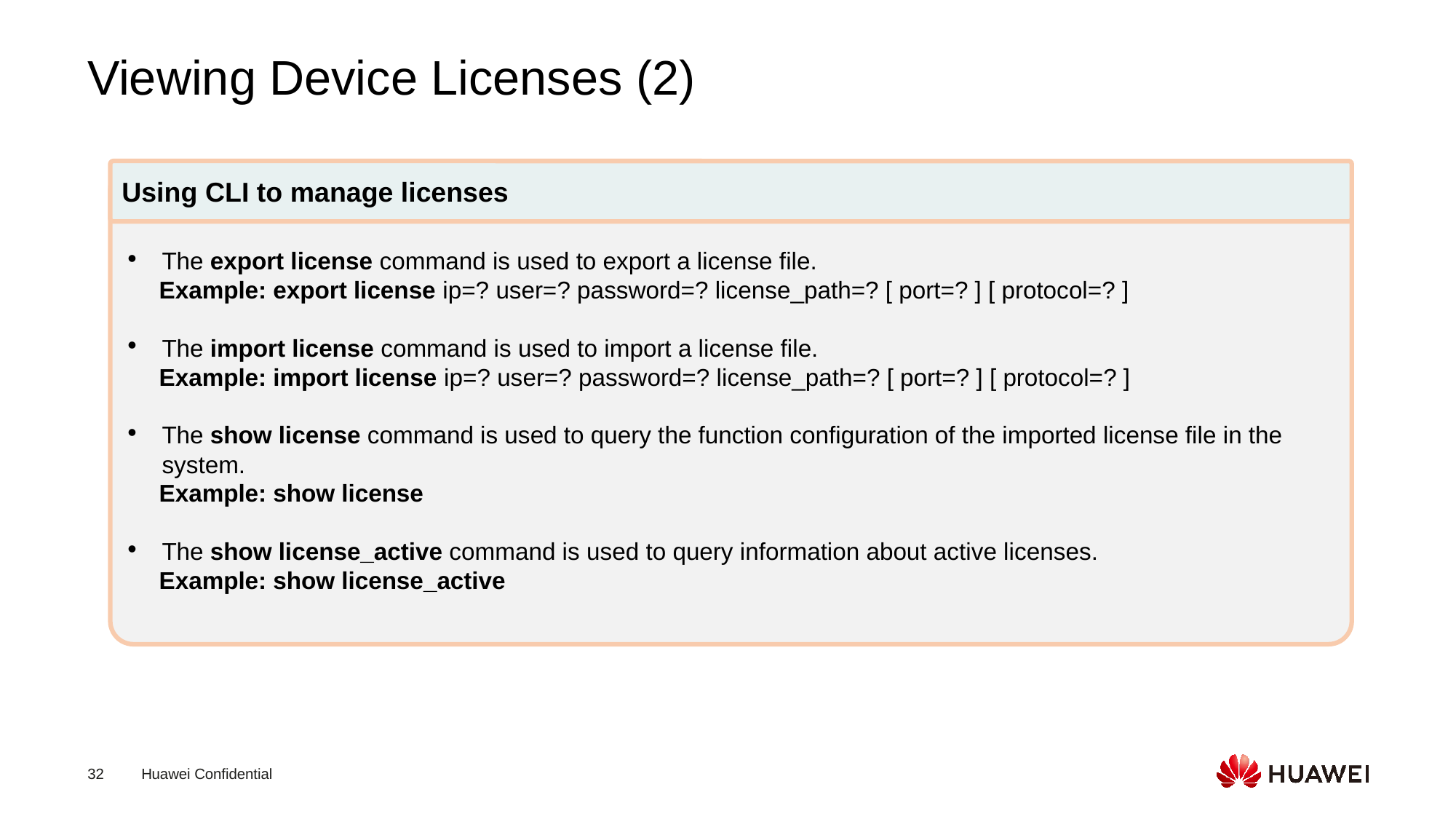

# Viewing Device Licenses (2)
Using CLI to manage licenses

The export license command is used to export a license file.
Example: export license ip=? user=? password=? license_path=? [ port=? ] [ protocol=? ]

The import license command is used to import a license file.
Example: import license ip=? user=? password=? license_path=? [ port=? ] [ protocol=? ]

The show license command is used to query the function configuration of the imported license file in the system.
Example: show license

The show license_active command is used to query information about active licenses.
Example: show license_active